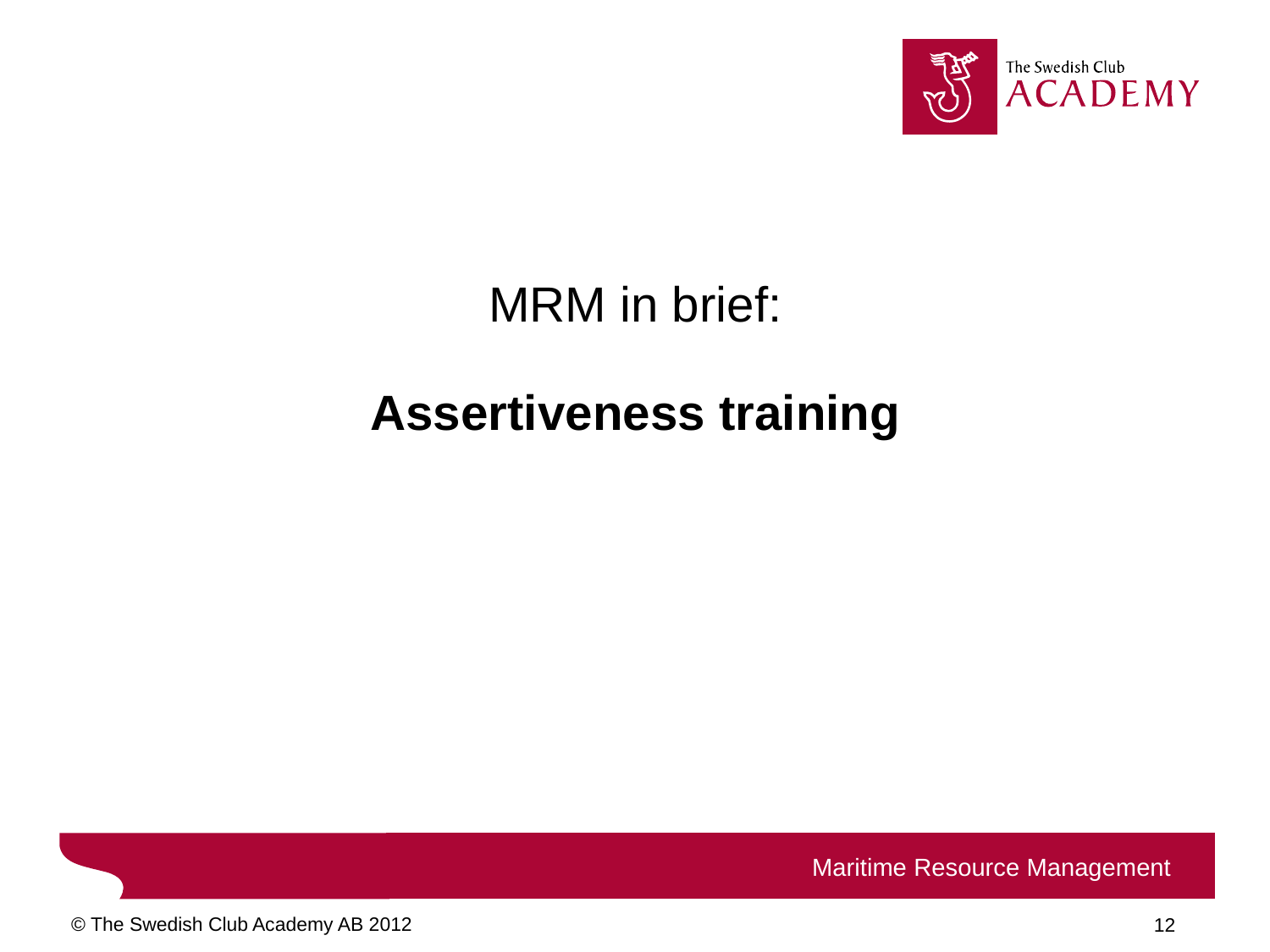

MRM in brief:
Assertiveness training
Maritime Resource Management